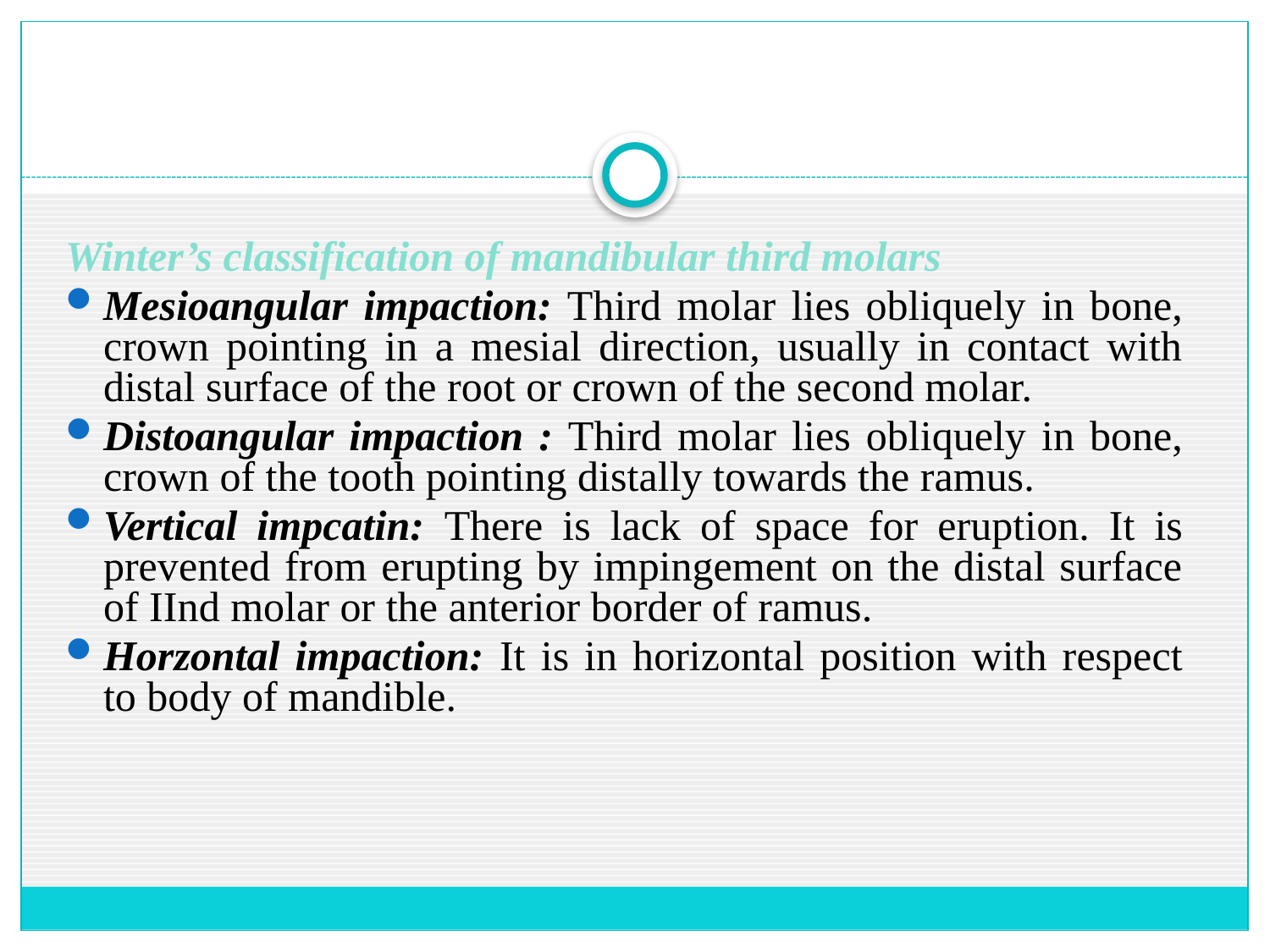

Winter’s classification of mandibular third molars
Mesioangular impaction: Third molar lies obliquely in bone, crown pointing in a mesial direction, usually in contact with distal surface of the root or crown of the second molar.
Distoangular impaction : Third molar lies obliquely in bone, crown of the tooth pointing distally towards the ramus.
Vertical impcatin: There is lack of space for eruption. It is prevented from erupting by impingement on the distal surface of IInd molar or the anterior border of ramus.
Horzontal impaction: It is in horizontal position with respect to body of mandible.